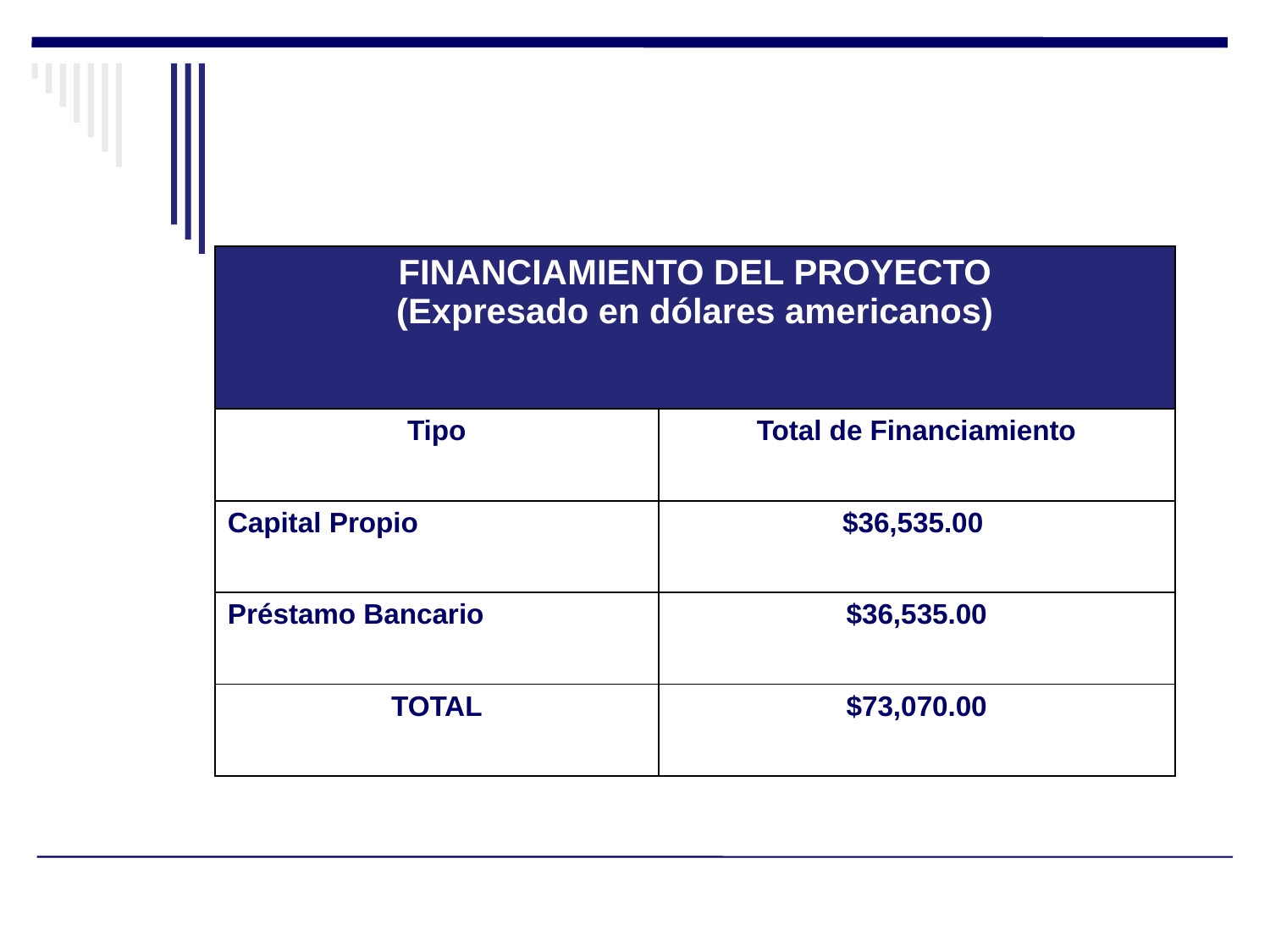

| FINANCIAMIENTO DEL PROYECTO (Expresado en dólares americanos) |  |
| --- | --- |
| Tipo | Total de Financiamiento |
| Capital Propio | $36,535.00 |
| Préstamo Bancario | $36,535.00 |
| TOTAL | $73,070.00 |